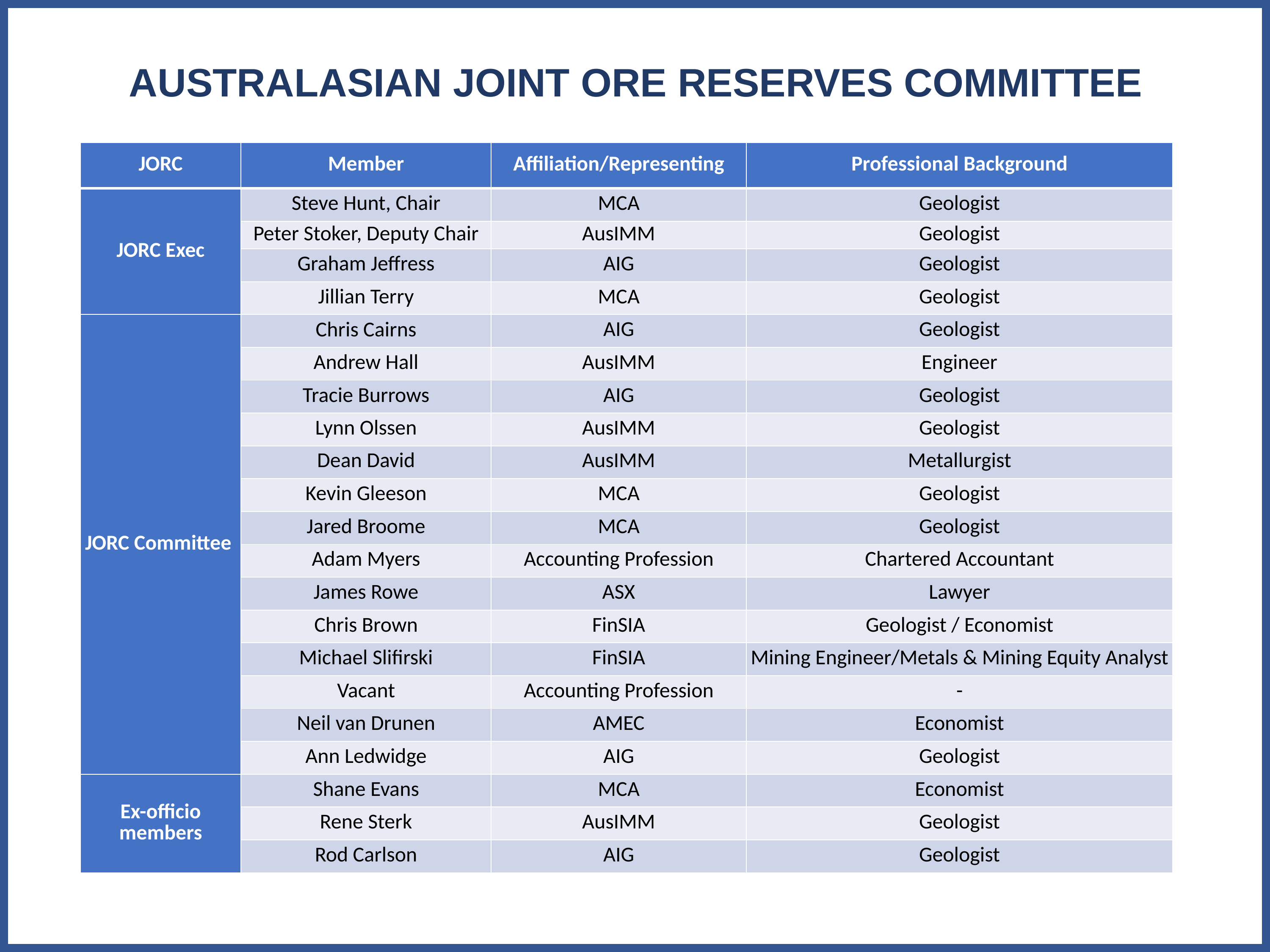

AUSTRALASIAN JOINT ORE RESERVES COMMITTEE

| JORC | Member | Affiliation/Representing | Professional Background |
| --- | --- | --- | --- |
| JORC Exec | Steve Hunt, Chair | MCA | Geologist |
|  | Peter Stoker, Deputy Chair | AusIMM | Geologist |
|  | Graham Jeffress | AIG | Geologist |
|  | Jillian Terry | MCA | Geologist |
| JORC Committee | Chris Cairns | AIG | Geologist |
|  | Andrew Hall | AusIMM | Engineer |
|  | Tracie Burrows | AIG | Geologist |
|  | Lynn Olssen | AusIMM | Geologist |
|  | Dean David | AusIMM | Metallurgist |
|  | Kevin Gleeson | MCA | Geologist |
|  | Jared Broome | MCA | Geologist |
|  | Adam Myers | Accounting Profession | Chartered Accountant |
|  | James Rowe | ASX | Lawyer |
|  | Chris Brown | FinSIA | Geologist / Economist |
|  | Michael Slifirski | FinSIA | Mining Engineer/Metals & Mining Equity Analyst |
|  | Vacant | Accounting Profession | - |
|  | Neil van Drunen | AMEC | Economist |
|  | Ann Ledwidge | AIG | Geologist |
| Ex-officio members | Shane Evans | MCA | Economist |
|  | Rene Sterk | AusIMM | Geologist |
|  | Rod Carlson | AIG | Geologist |